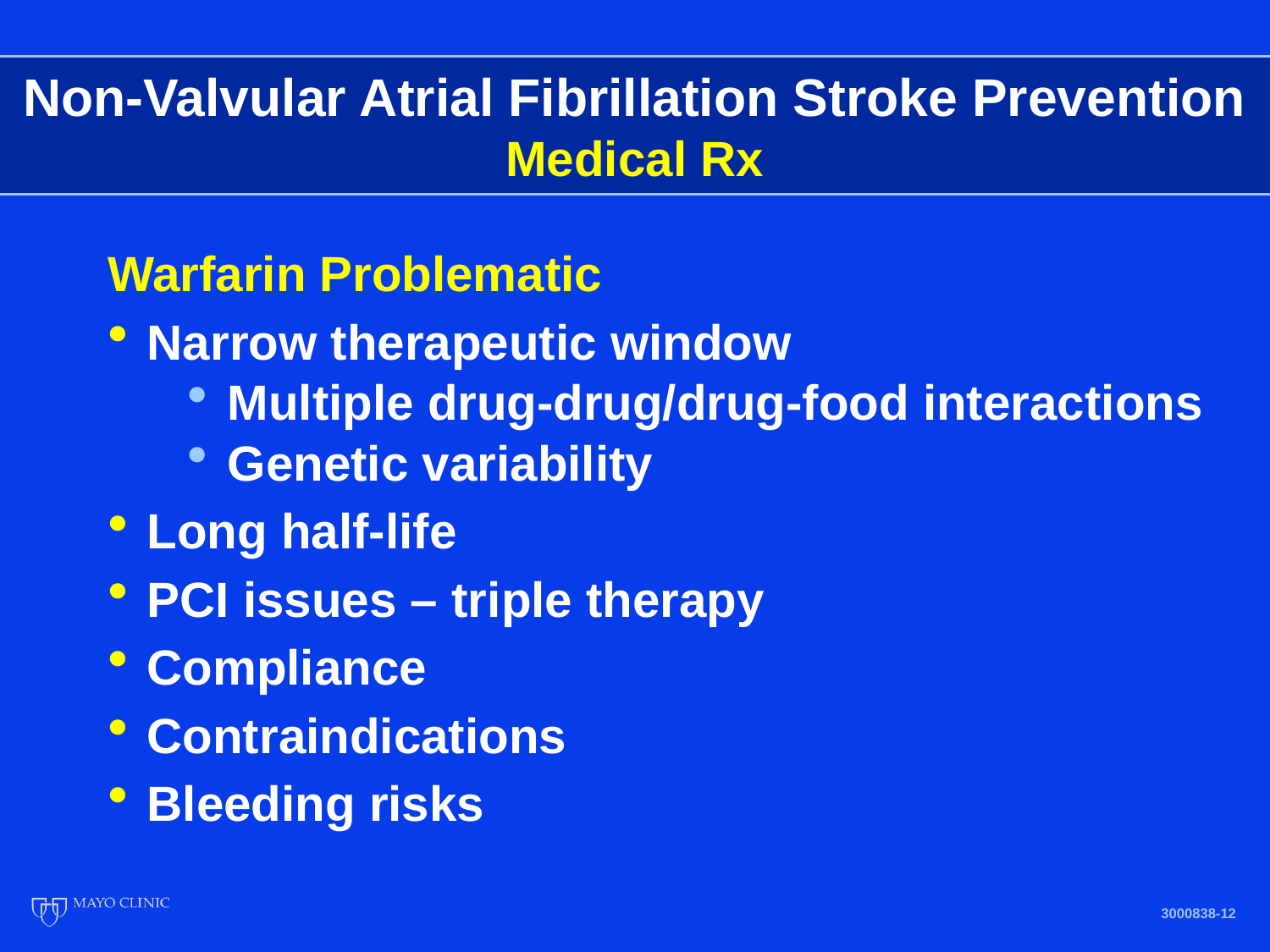

# Non-Valvular Atrial Fibrillation Stroke Prevention Medical Rx
Warfarin Problematic
Narrow therapeutic window
Multiple drug-drug/drug-food interactions
Genetic variability
Long half-life
PCI issues – triple therapy
Compliance
Contraindications
Bleeding risks
3000838-12